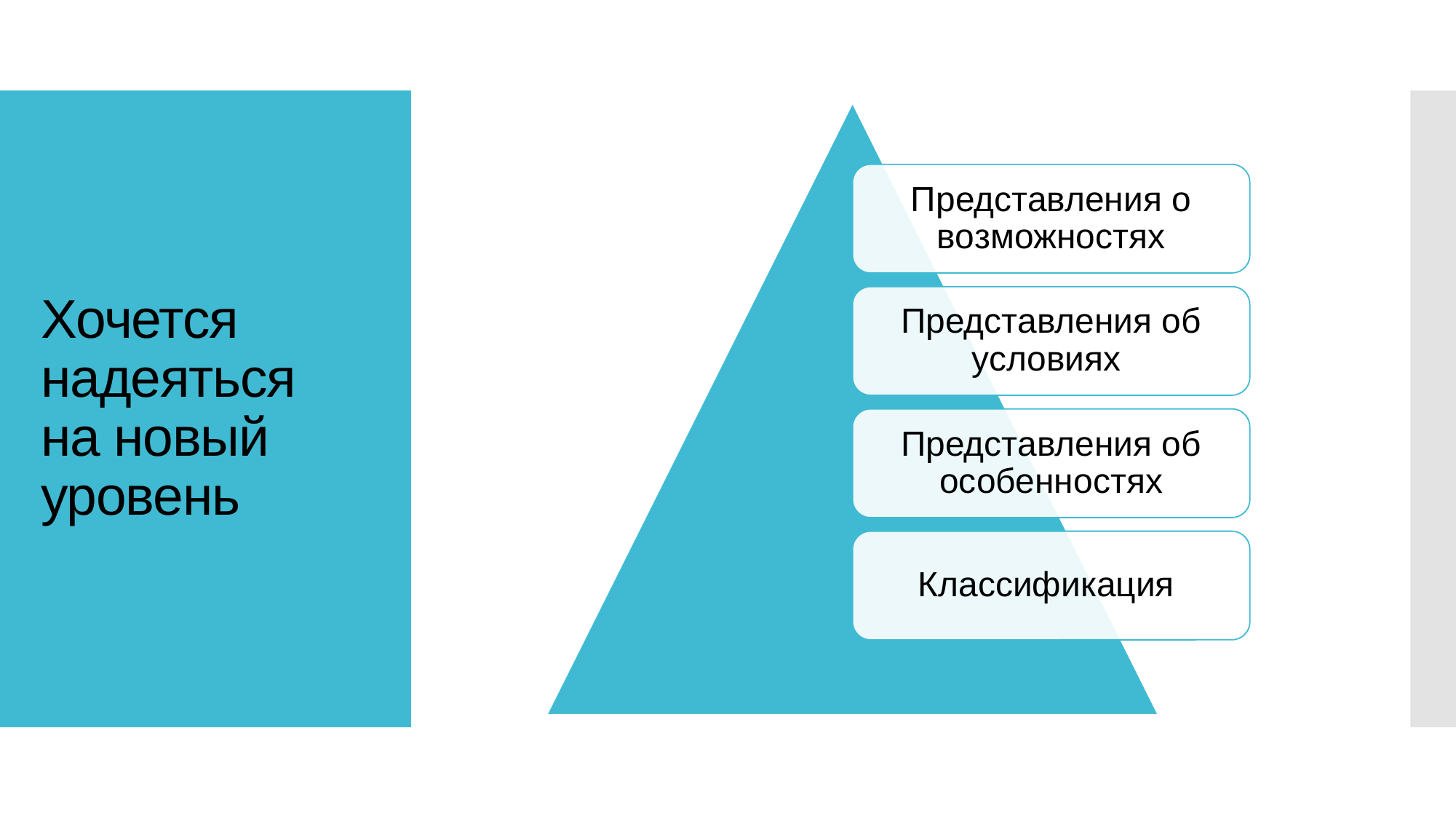

Представления о возможностях
Представления об условиях
Представления об особенностях
Классификация
# Хочется надеяться  на новый  уровень